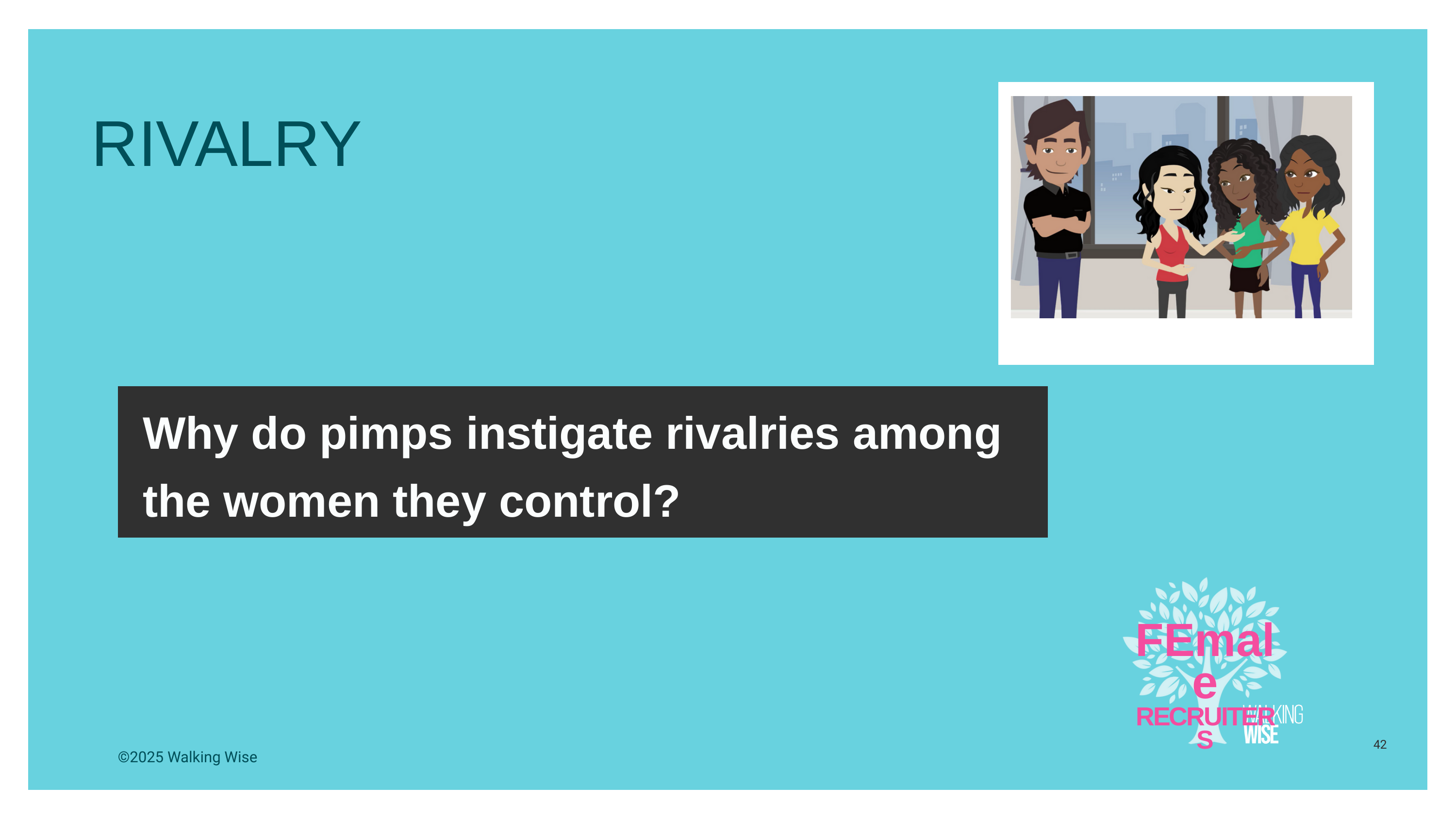

RIVALRY

Why do pimps instigate rivalries among the women they control?

FEmale
RECRUITERS

42
©2025 Walking Wise